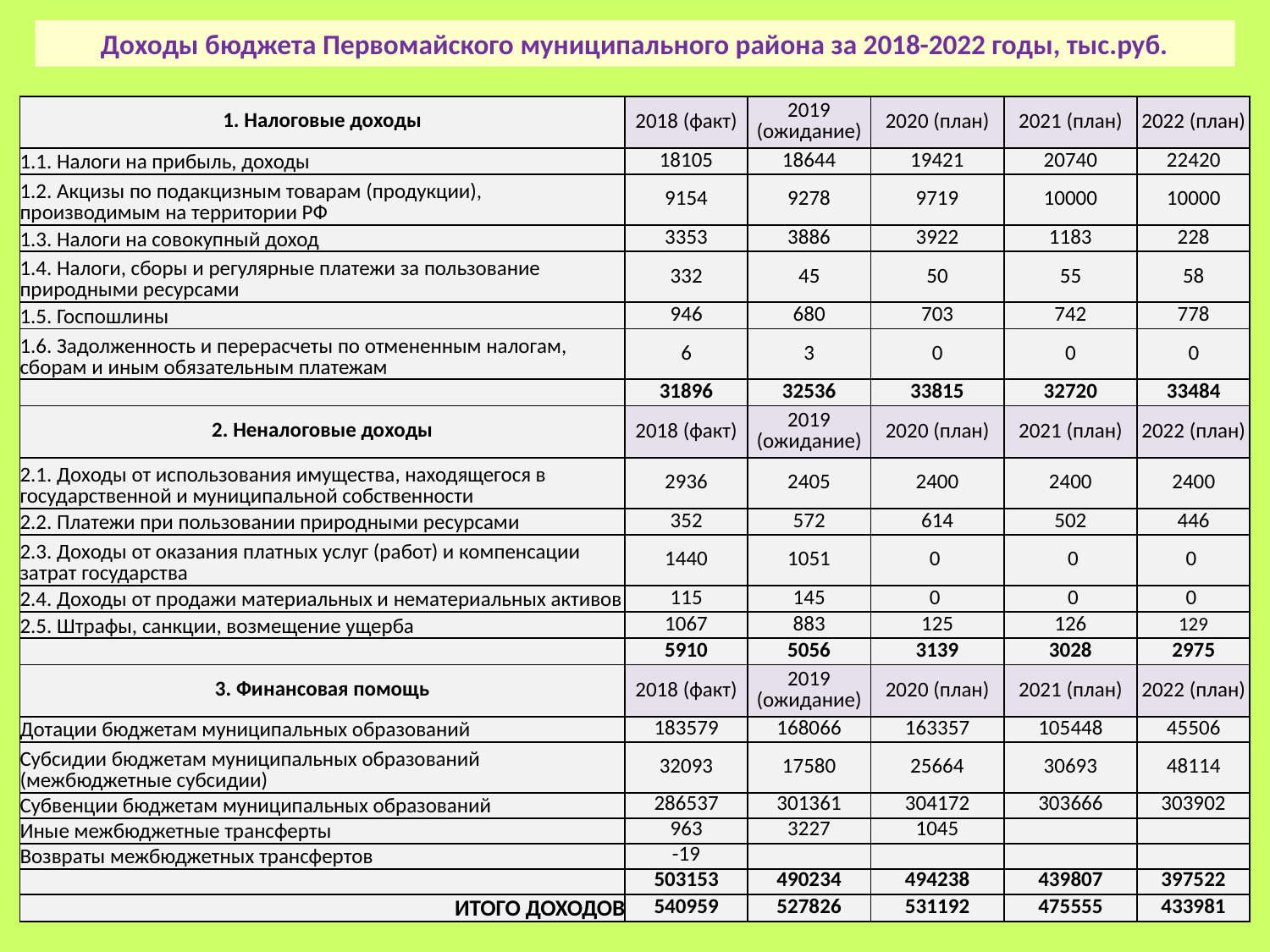

Доходы бюджета Первомайского муниципального района за 2018-2022 годы, тыс.руб.
| 1. Налоговые доходы | 2018 (факт) | 2019 (ожидание) | 2020 (план) | 2021 (план) | 2022 (план) |
| --- | --- | --- | --- | --- | --- |
| 1.1. Налоги на прибыль, доходы | 18105 | 18644 | 19421 | 20740 | 22420 |
| 1.2. Акцизы по подакцизным товарам (продукции), производимым на территории РФ | 9154 | 9278 | 9719 | 10000 | 10000 |
| 1.3. Налоги на совокупный доход | 3353 | 3886 | 3922 | 1183 | 228 |
| 1.4. Налоги, сборы и регулярные платежи за пользование природными ресурсами | 332 | 45 | 50 | 55 | 58 |
| 1.5. Госпошлины | 946 | 680 | 703 | 742 | 778 |
| 1.6. Задолженность и перерасчеты по отмененным налогам, сборам и иным обязательным платежам | 6 | 3 | 0 | 0 | 0 |
|  | 31896 | 32536 | 33815 | 32720 | 33484 |
| 2. Неналоговые доходы | 2018 (факт) | 2019 (ожидание) | 2020 (план) | 2021 (план) | 2022 (план) |
| 2.1. Доходы от использования имущества, находящегося в государственной и муниципальной собственности | 2936 | 2405 | 2400 | 2400 | 2400 |
| 2.2. Платежи при пользовании природными ресурсами | 352 | 572 | 614 | 502 | 446 |
| 2.3. Доходы от оказания платных услуг (работ) и компенсации затрат государства | 1440 | 1051 | 0 | 0 | 0 |
| 2.4. Доходы от продажи материальных и нематериальных активов | 115 | 145 | 0 | 0 | 0 |
| 2.5. Штрафы, санкции, возмещение ущерба | 1067 | 883 | 125 | 126 | 129 |
|  | 5910 | 5056 | 3139 | 3028 | 2975 |
| 3. Финансовая помощь | 2018 (факт) | 2019 (ожидание) | 2020 (план) | 2021 (план) | 2022 (план) |
| Дотации бюджетам муниципальных образований | 183579 | 168066 | 163357 | 105448 | 45506 |
| Субсидии бюджетам муниципальных образований (межбюджетные субсидии) | 32093 | 17580 | 25664 | 30693 | 48114 |
| Субвенции бюджетам муниципальных образований | 286537 | 301361 | 304172 | 303666 | 303902 |
| Иные межбюджетные трансферты | 963 | 3227 | 1045 |  |  |
| Возвраты межбюджетных трансфертов | -19 |  |  |  |  |
|  | 503153 | 490234 | 494238 | 439807 | 397522 |
| ИТОГО ДОХОДОВ | 540959 | 527826 | 531192 | 475555 | 433981 |